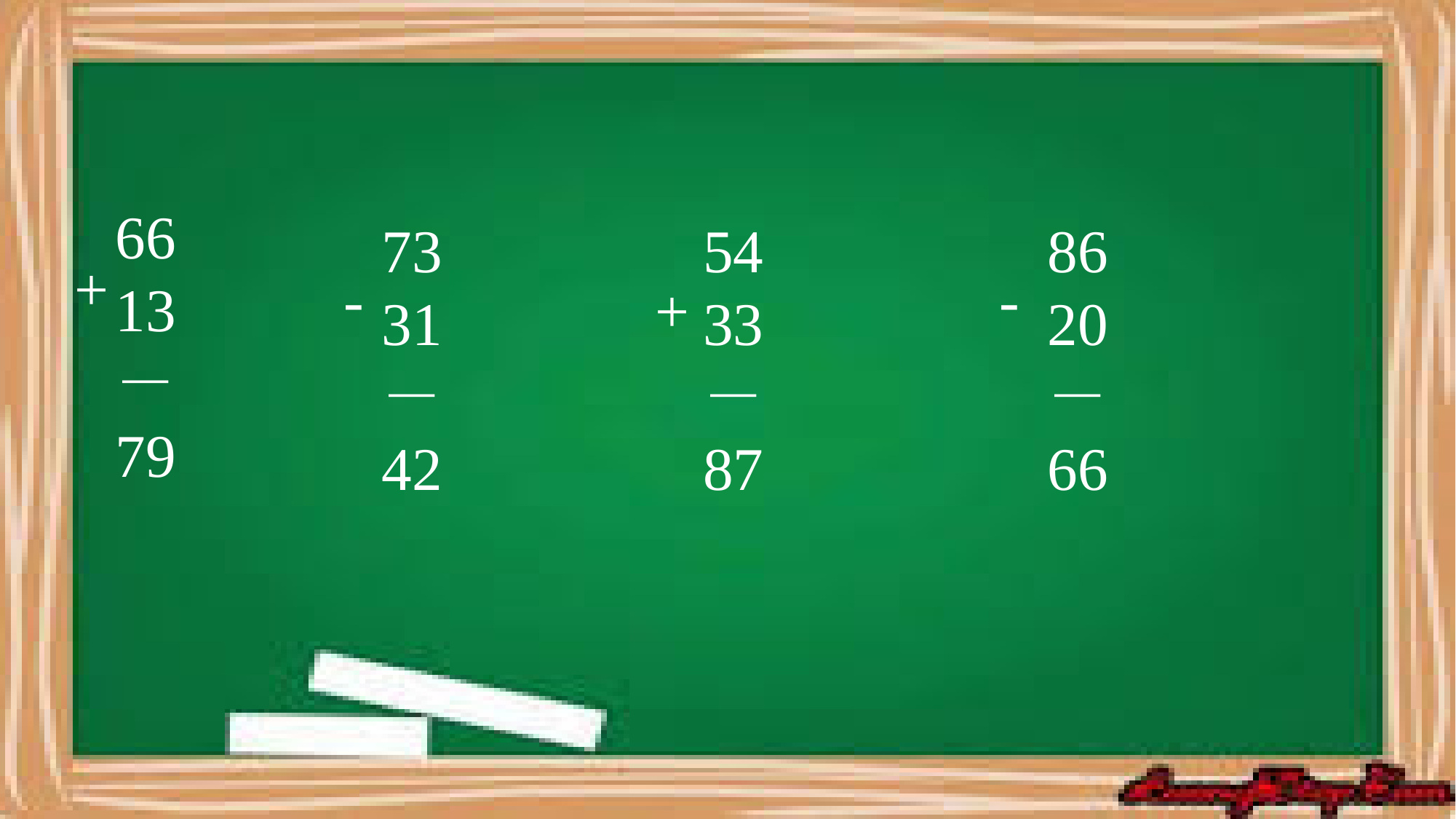

#
66
13
－
79
73
31
－
42
54
33
－
87
86
20
－
66
+
-
-
+